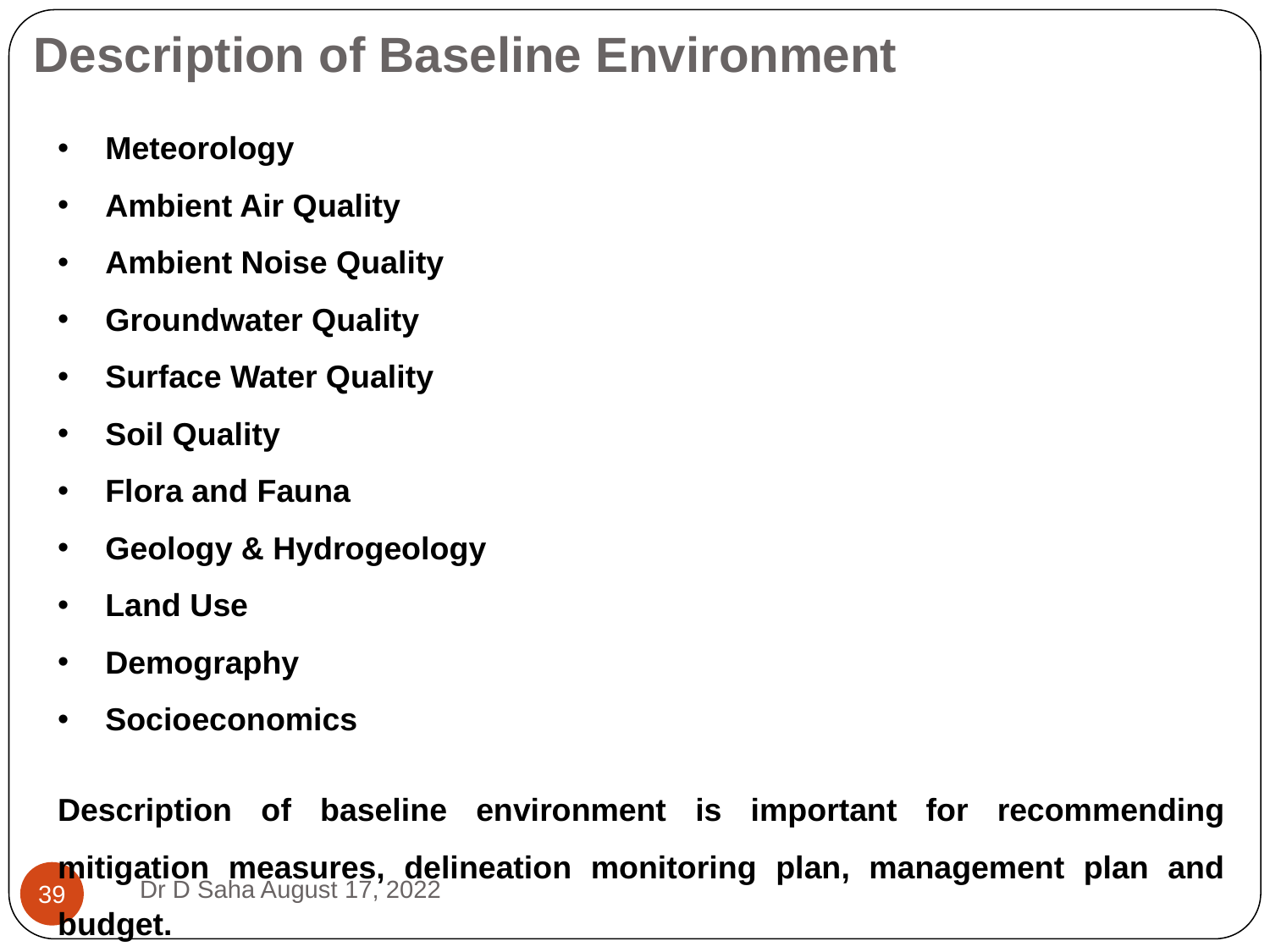

# Description of Baseline Environment
Meteorology
Ambient Air Quality
Ambient Noise Quality
Groundwater Quality
Surface Water Quality
Soil Quality
Flora and Fauna
Geology & Hydrogeology
Land Use
Demography
Socioeconomics

Description of baseline environment is important for recommending mitigation measures, delineation monitoring plan, management plan and budget.
Dr D Saha August 17, 2022
39